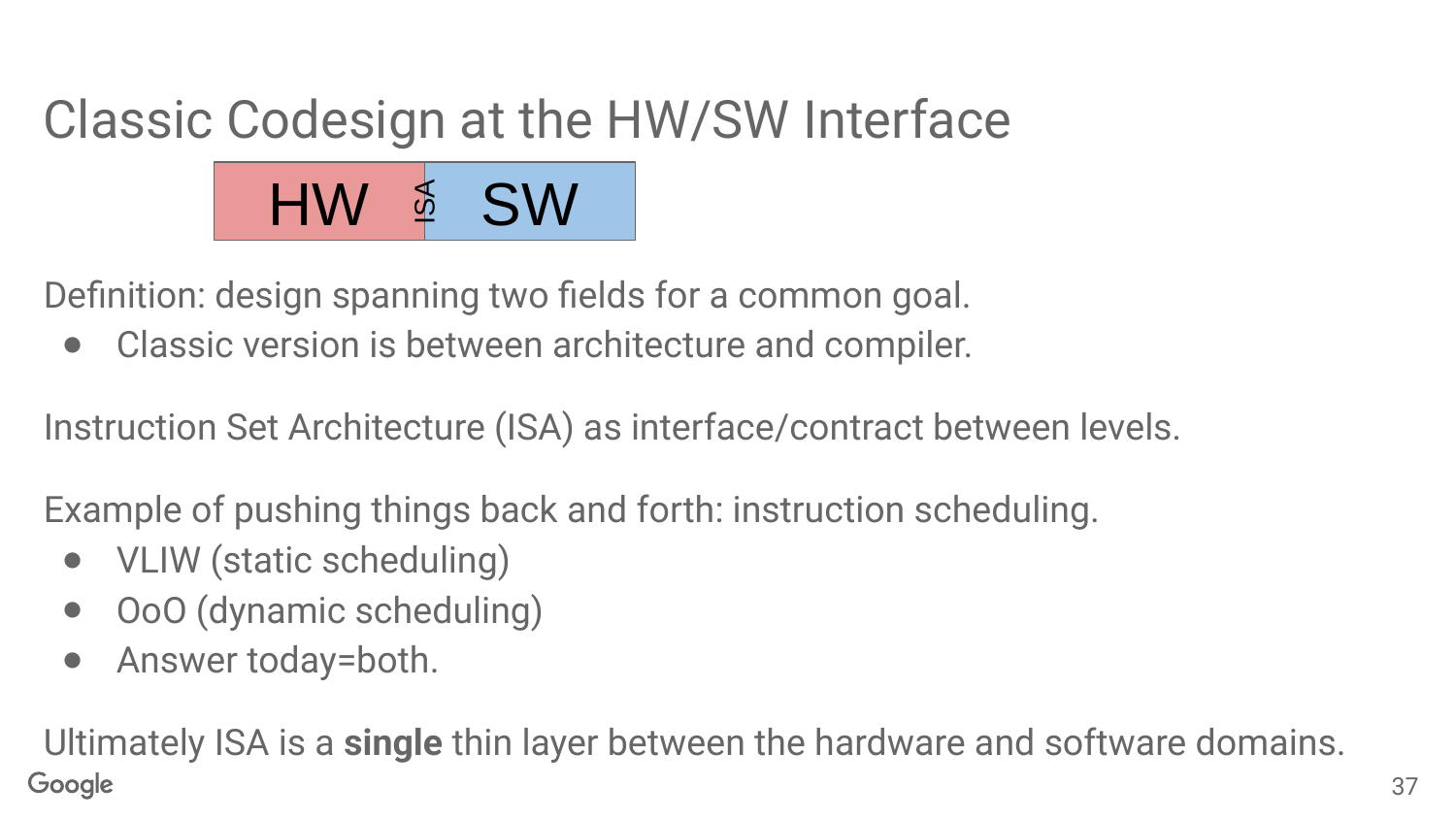

# Classic Codesign at the HW/SW Interface
HW
SW
ISA
Definition: design spanning two fields for a common goal.
Classic version is between architecture and compiler.
Instruction Set Architecture (ISA) as interface/contract between levels.
Example of pushing things back and forth: instruction scheduling.
VLIW (static scheduling)
OoO (dynamic scheduling)
Answer today=both.
Ultimately ISA is a single thin layer between the hardware and software domains.

37